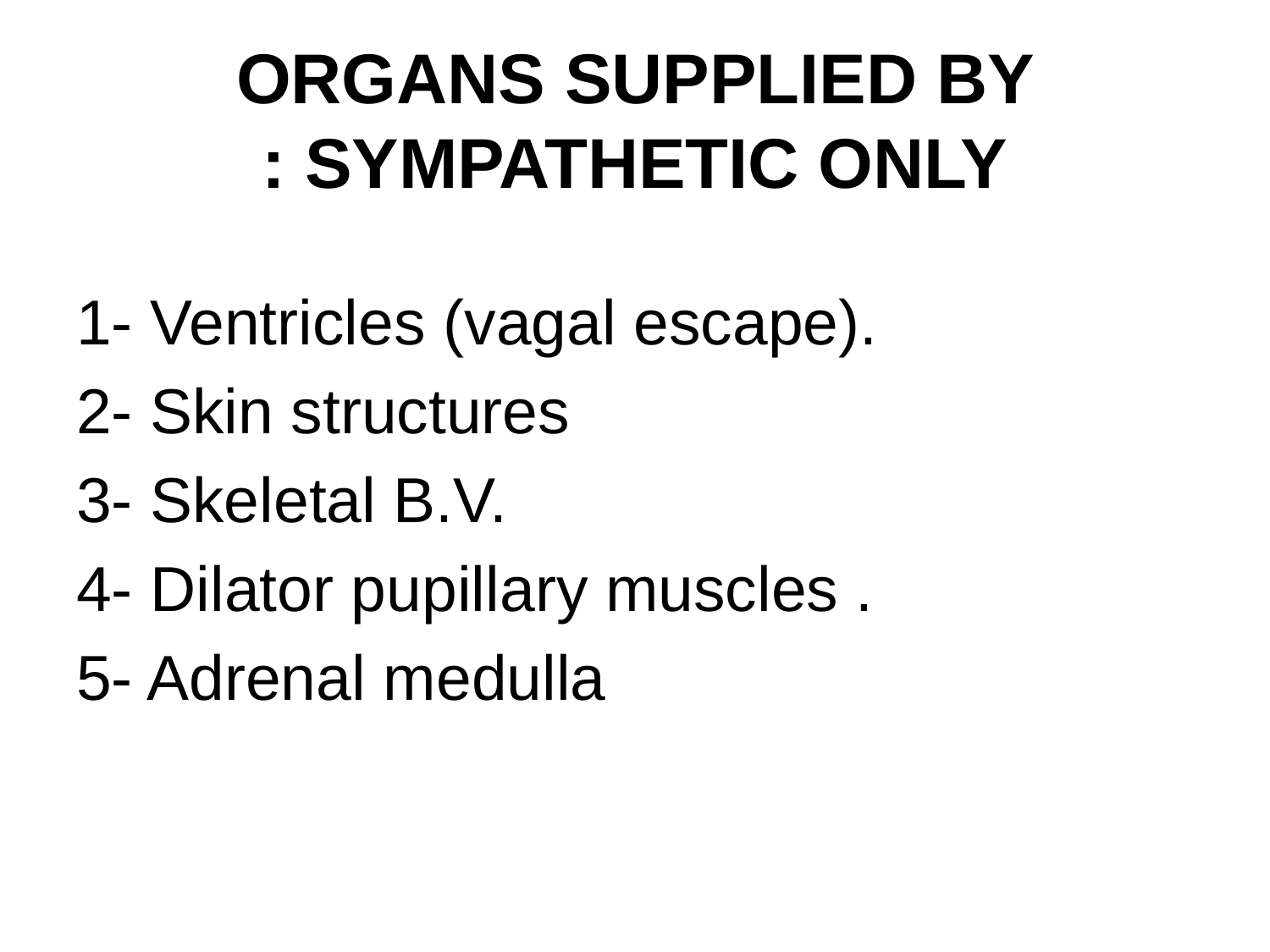

# ORGANS SUPPLIED BY SYMPATHETIC ONLY :
1- Ventricles (vagal escape).
2- Skin structures
3- Skeletal B.V.
4- Dilator pupillary muscles .
5- Adrenal medulla